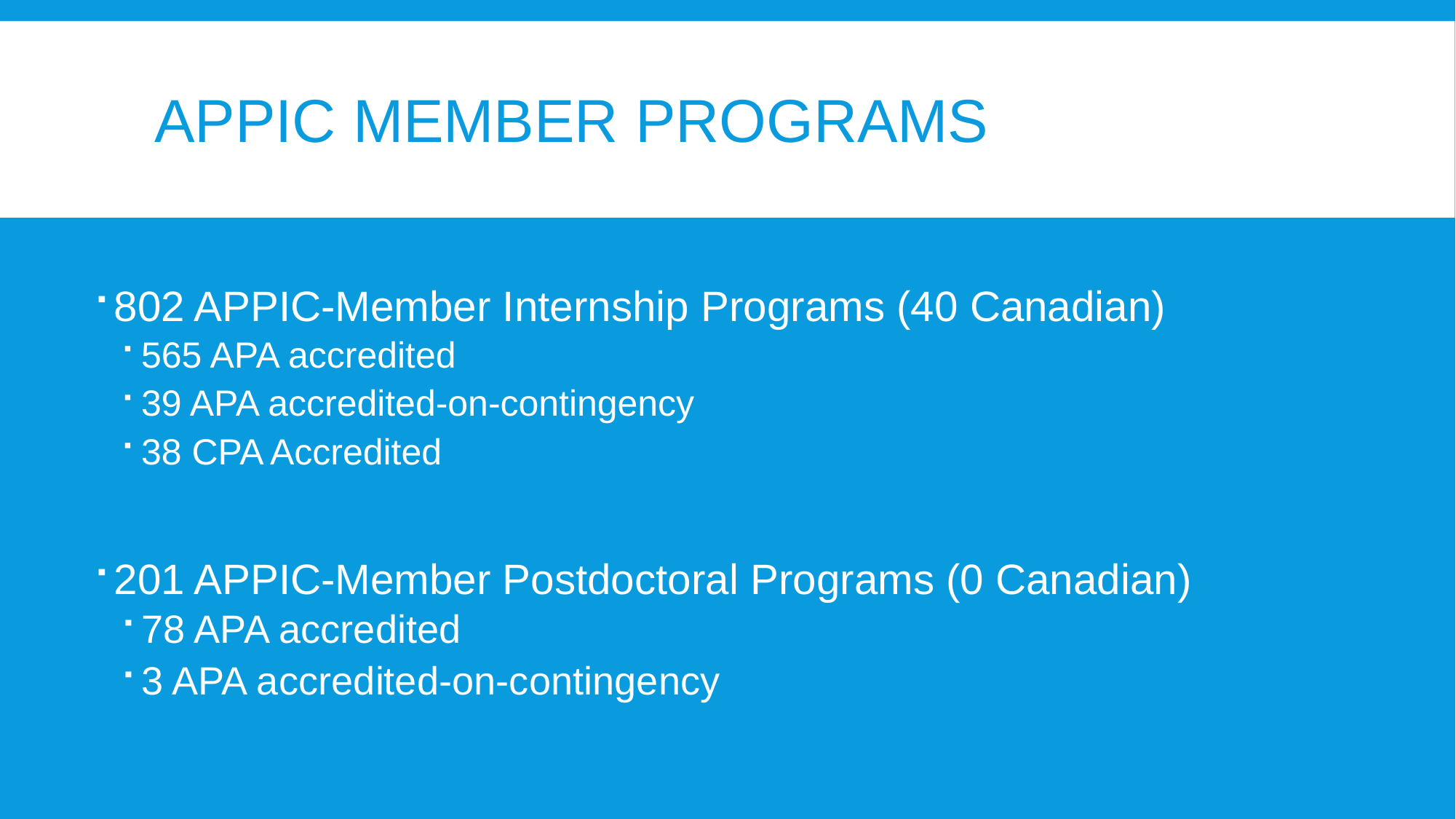

# APPIC Member Programs
802 APPIC-Member Internship Programs (40 Canadian)
565 APA accredited
39 APA accredited-on-contingency
38 CPA Accredited

201 APPIC-Member Postdoctoral Programs (0 Canadian)
78 APA accredited
3 APA accredited-on-contingency